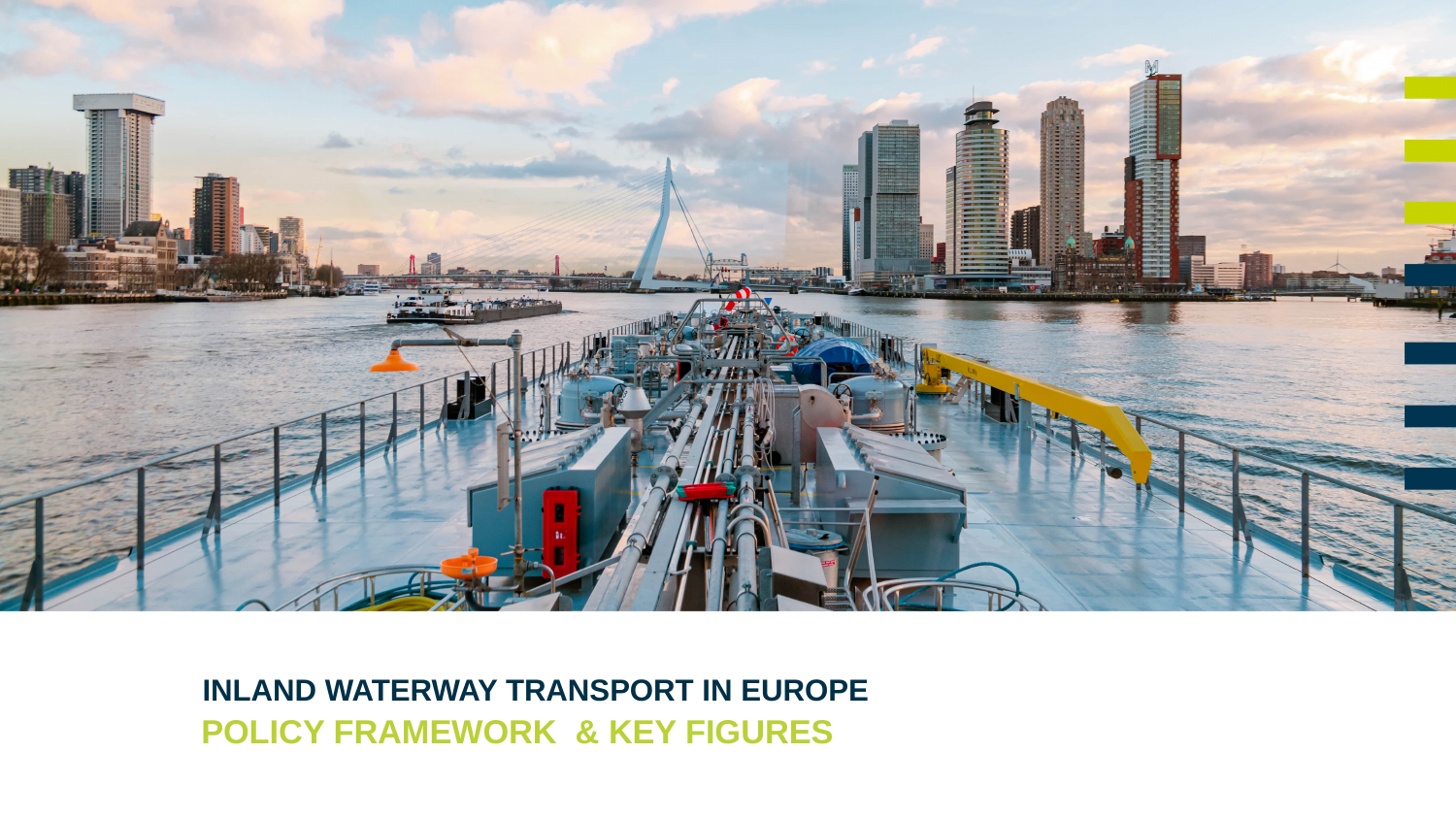

INLAND WATERWAY TRANSPORT IN EUROPE
POLICY FRAMEWORK  & KEY FIGURES